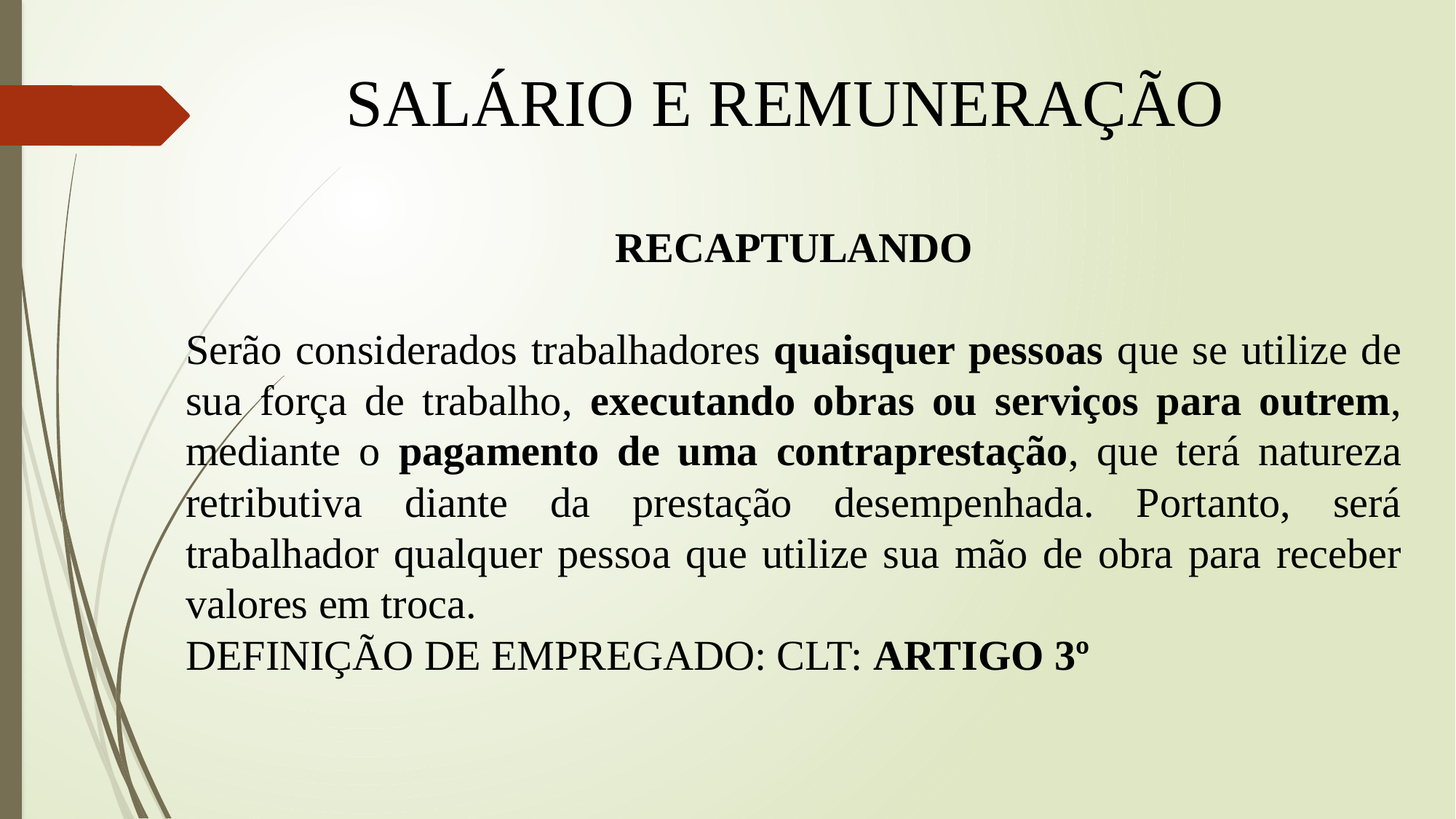

SALÁRIO E REMUNERAÇÃO

RECAPTULANDO

Serão considerados trabalhadores quaisquer pessoas que se utilize de sua força de trabalho, executando obras ou serviços para outrem, mediante o pagamento de uma contraprestação, que terá natureza retributiva diante da prestação desempenhada. Portanto, será trabalhador qualquer pessoa que utilize sua mão de obra para receber valores em troca.
DEFINIÇÃO DE EMPREGADO: CLT: ARTIGO 3º